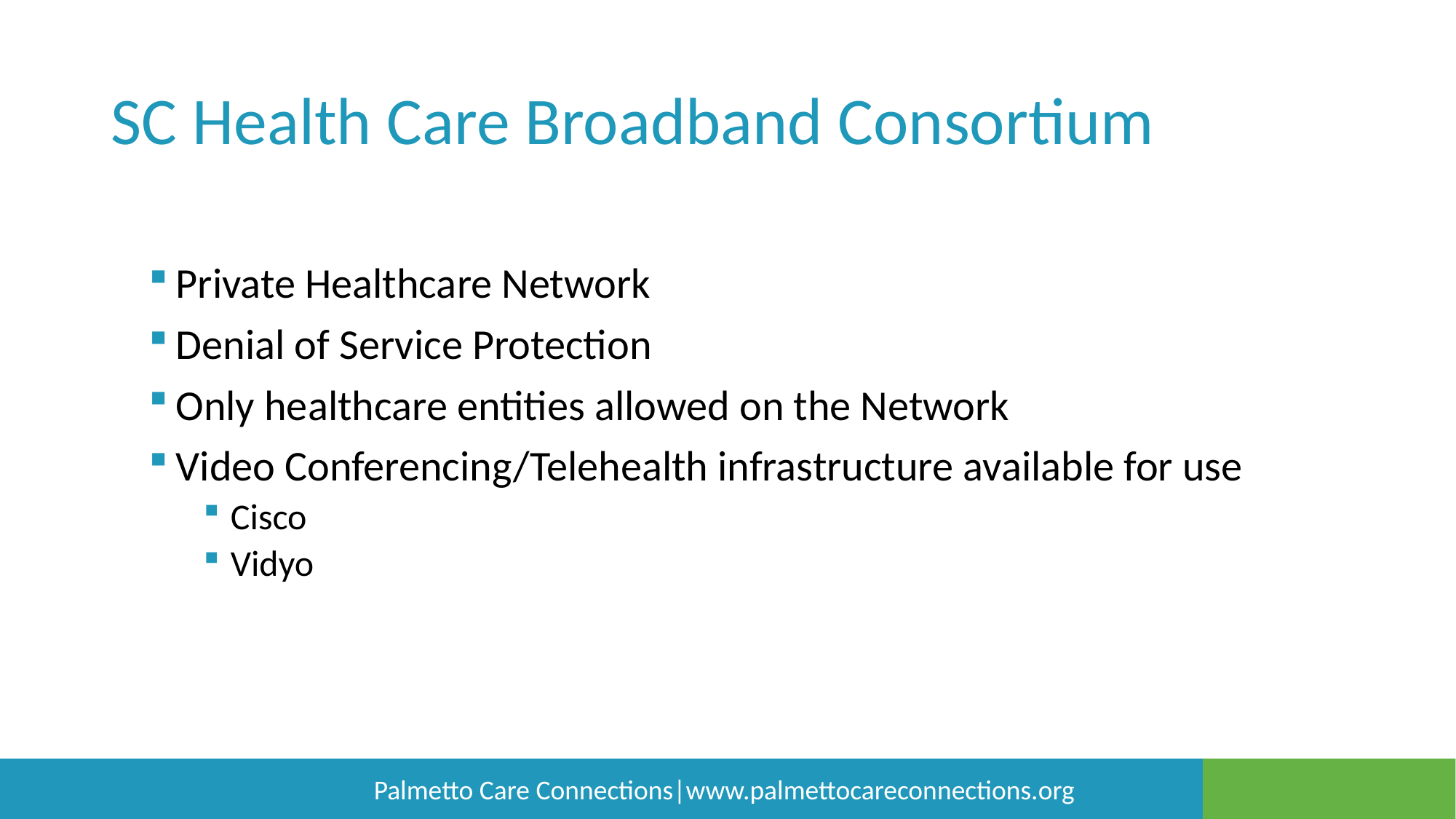

# SC Health Care Broadband Consortium
Private Healthcare Network
Denial of Service Protection
Only healthcare entities allowed on the Network
Video Conferencing/Telehealth infrastructure available for use
Cisco
Vidyo